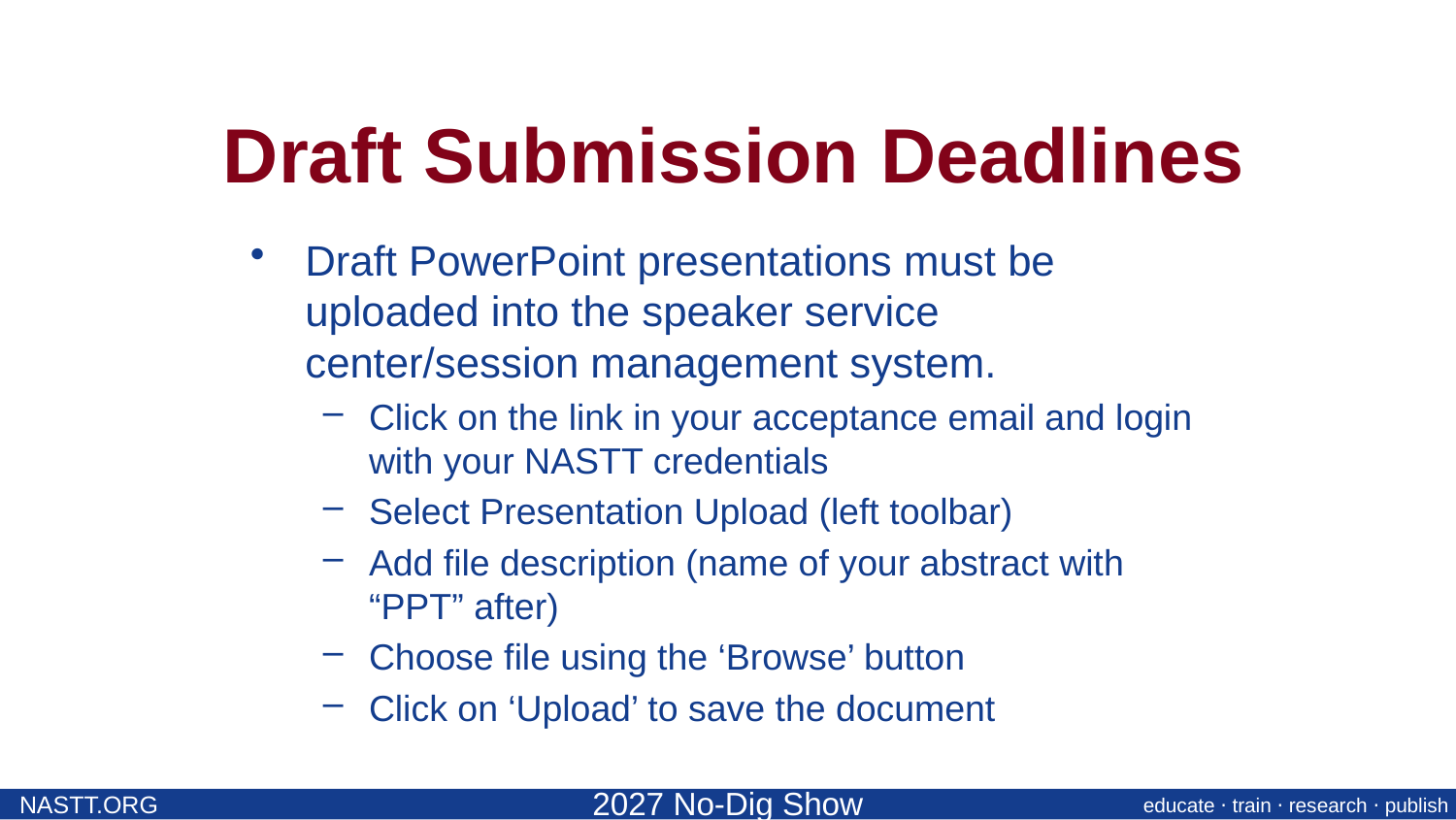

# Draft Submission Deadlines
Draft PowerPoint presentations must be uploaded into the speaker service center/session management system.
Click on the link in your acceptance email and login with your NASTT credentials
Select Presentation Upload (left toolbar)
Add file description (name of your abstract with “PPT” after)
Choose file using the ‘Browse’ button
Click on ‘Upload’ to save the document